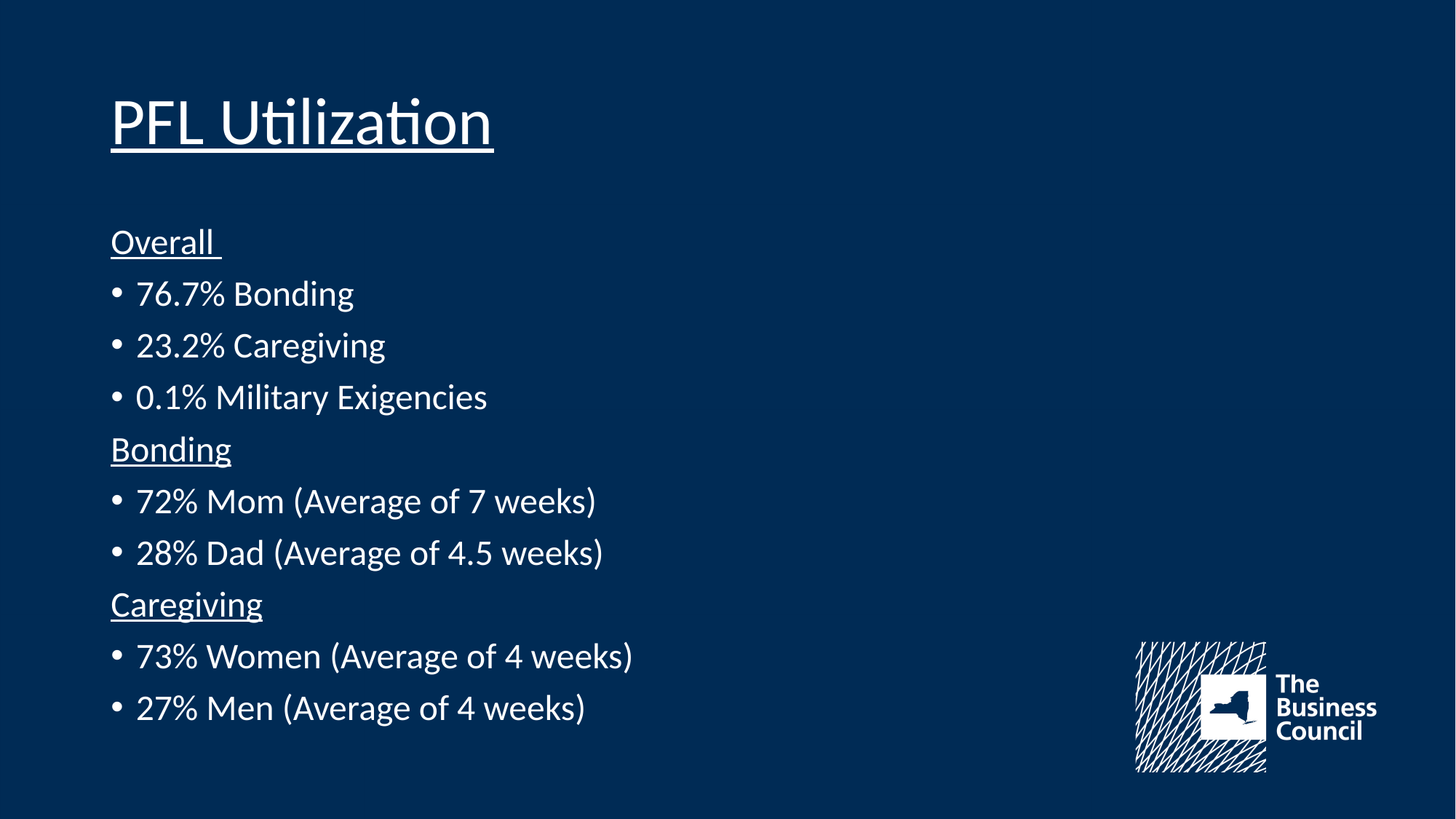

# PFL Utilization
Overall
76.7% Bonding
23.2% Caregiving
0.1% Military Exigencies
Bonding
72% Mom (Average of 7 weeks)
28% Dad (Average of 4.5 weeks)
Caregiving
73% Women (Average of 4 weeks)
27% Men (Average of 4 weeks)